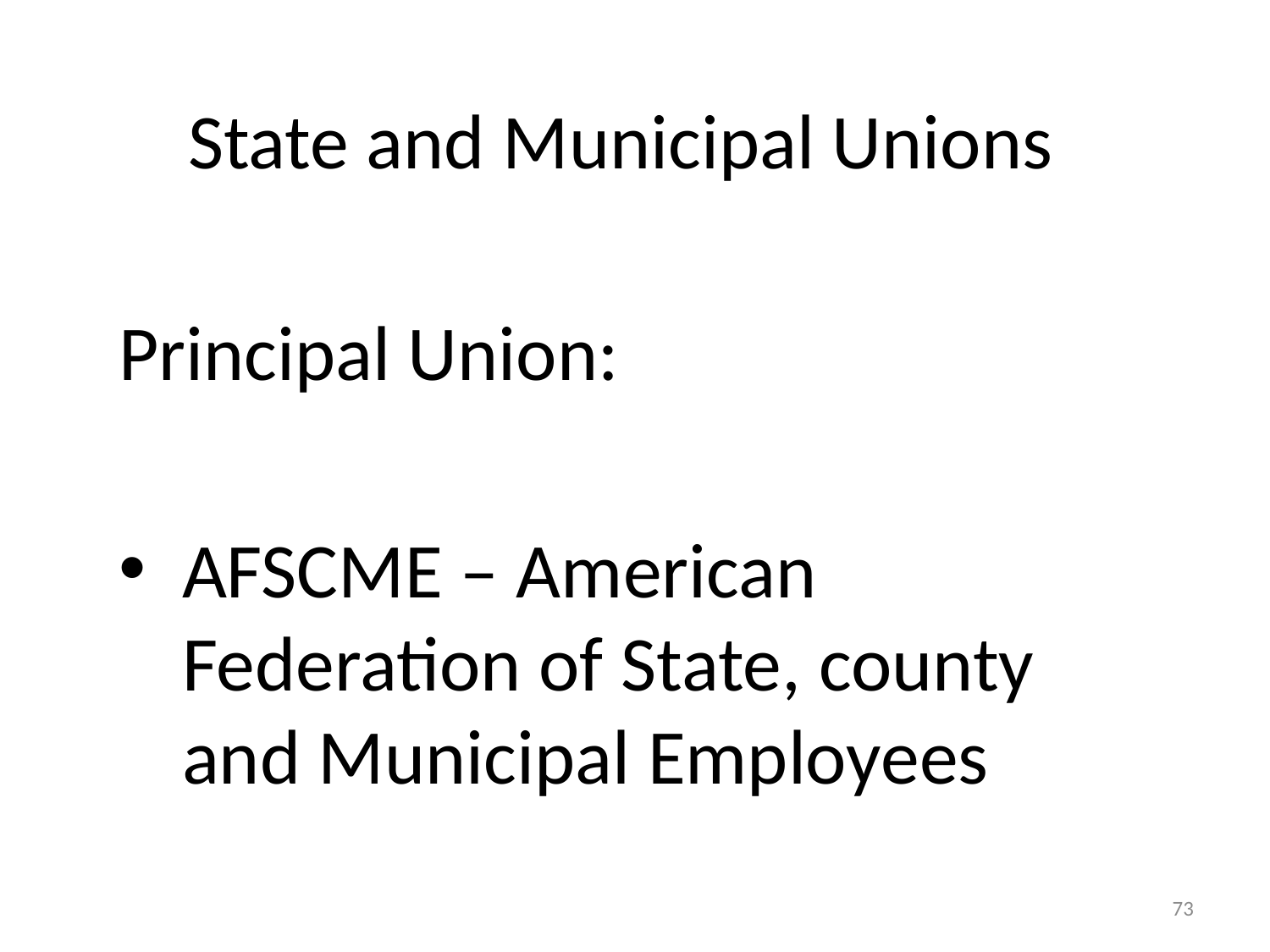

# State and Municipal Unions
Principal Union:

AFSCME – American Federation of State, county and Municipal Employees
73